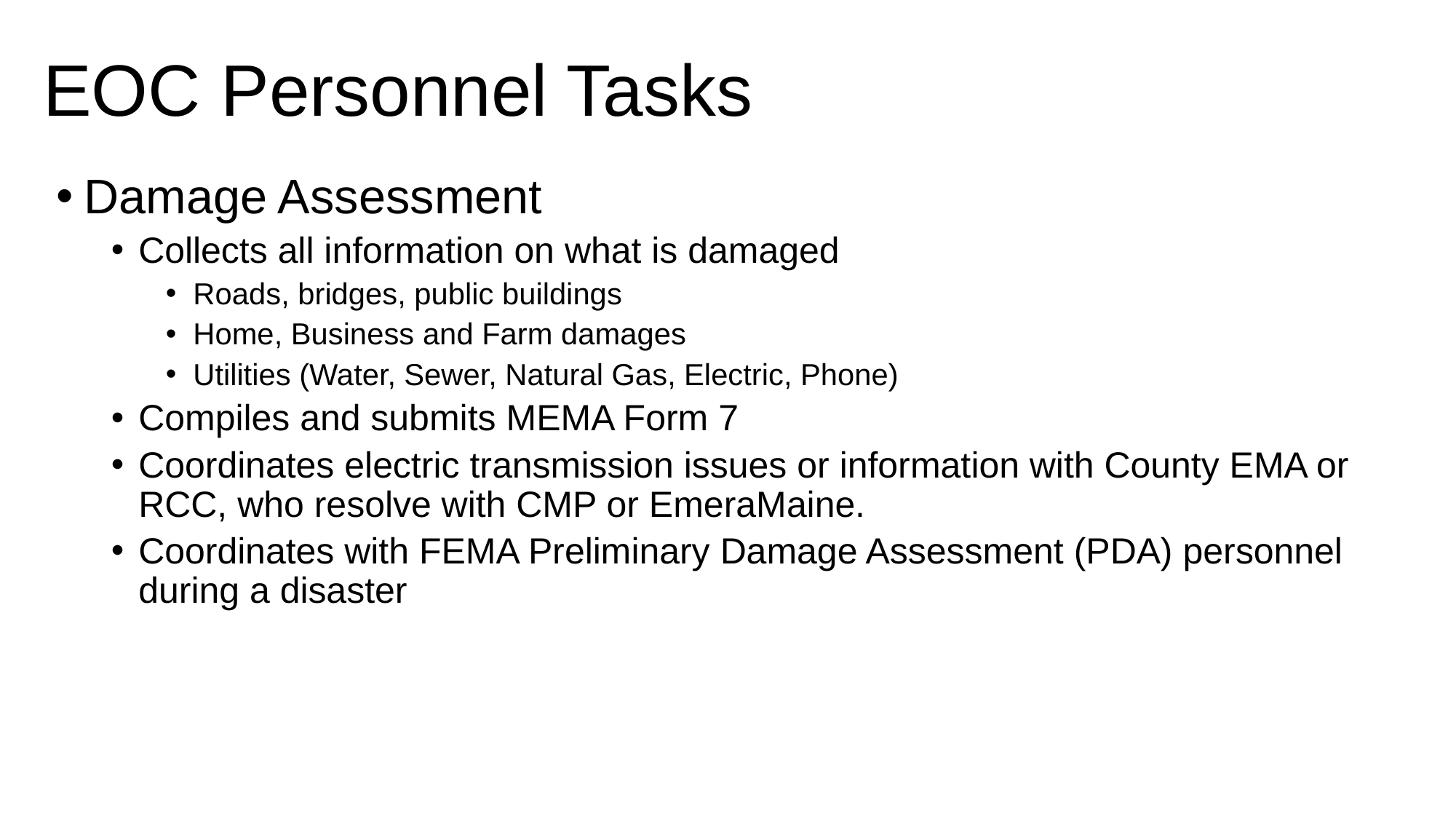

# EOC Personnel Tasks
Damage Assessment
Collects all information on what is damaged
Roads, bridges, public buildings
Home, Business and Farm damages
Utilities (Water, Sewer, Natural Gas, Electric, Phone)
Compiles and submits MEMA Form 7
Coordinates electric transmission issues or information with County EMA or RCC, who resolve with CMP or EmeraMaine.
Coordinates with FEMA Preliminary Damage Assessment (PDA) personnel during a disaster